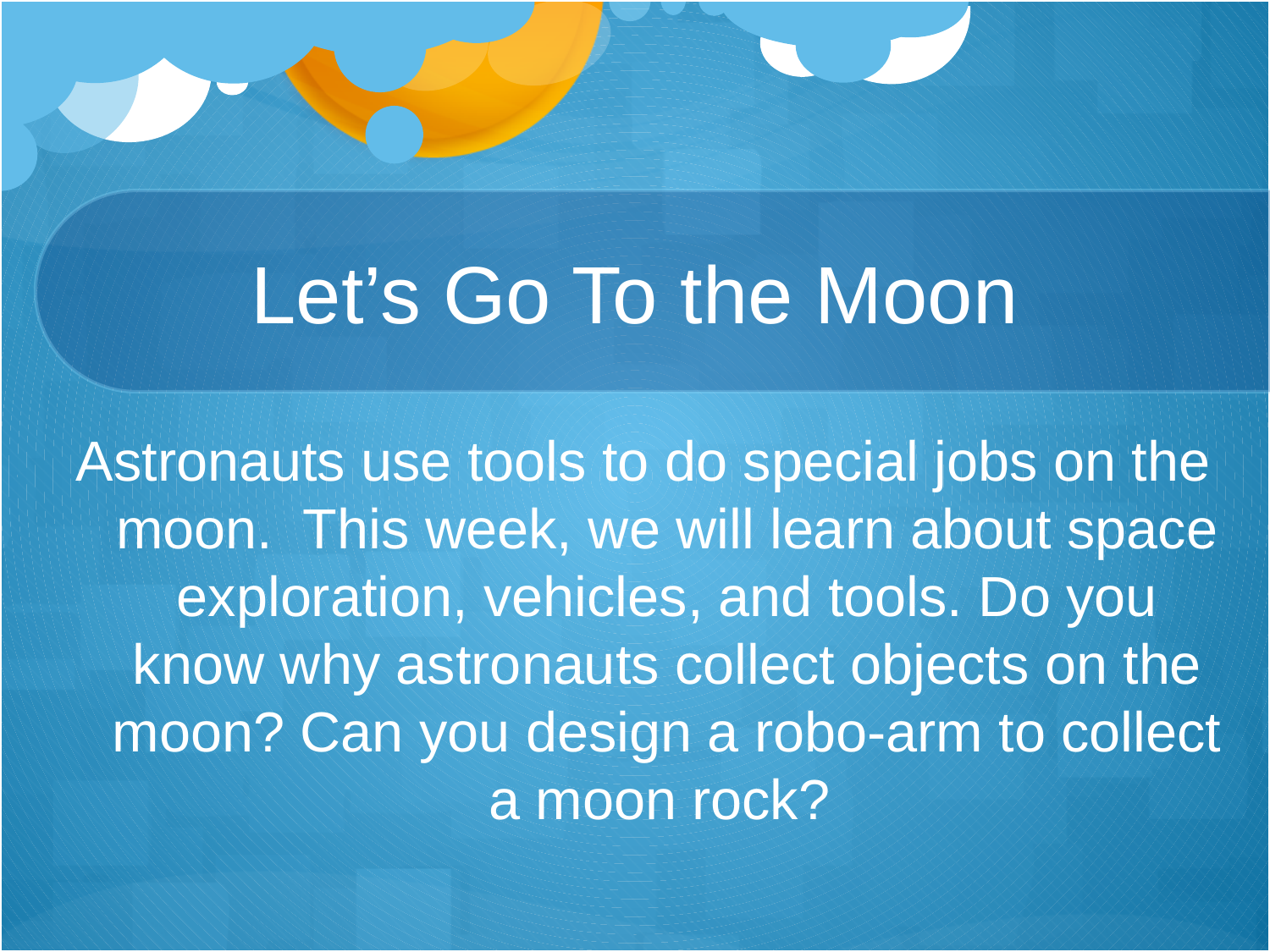

# Let’s Go To the Moon
Astronauts use tools to do special jobs on the moon.  This week, we will learn about space exploration, vehicles, and tools. Do you know why astronauts collect objects on the moon? Can you design a robo-arm to collect a moon rock?